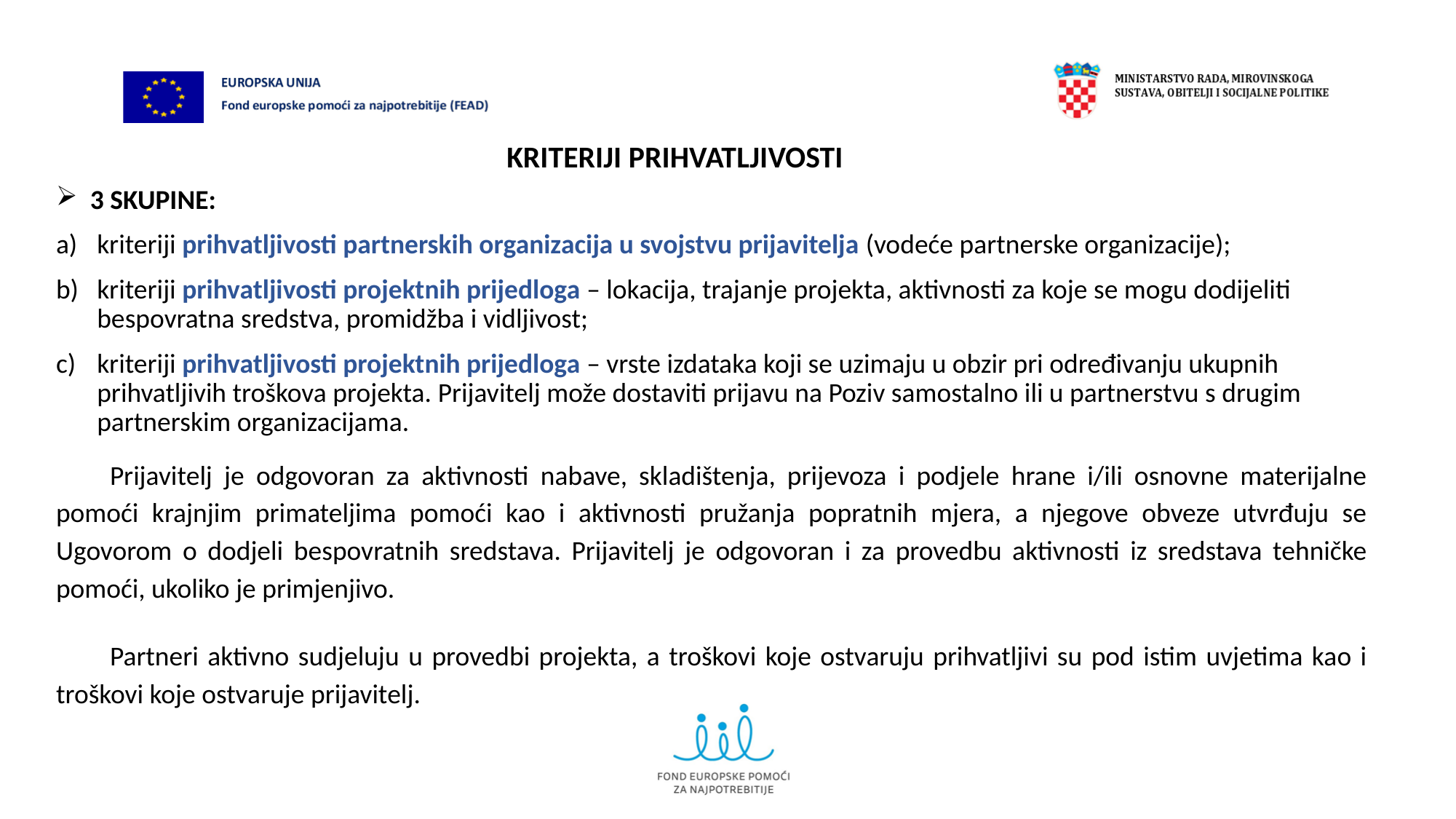

# KRITERIJI PRIHVATLJIVOSTI
3 SKUPINE:
kriteriji prihvatljivosti partnerskih organizacija u svojstvu prijavitelja (vodeće partnerske organizacije);
kriteriji prihvatljivosti projektnih prijedloga – lokacija, trajanje projekta, aktivnosti za koje se mogu dodijeliti bespovratna sredstva, promidžba i vidljivost;
kriteriji prihvatljivosti projektnih prijedloga – vrste izdataka koji se uzimaju u obzir pri određivanju ukupnih prihvatljivih troškova projekta. Prijavitelj može dostaviti prijavu na Poziv samostalno ili u partnerstvu s drugim partnerskim organizacijama.
Prijavitelj je odgovoran za aktivnosti nabave, skladištenja, prijevoza i podjele hrane i/ili osnovne materijalne pomoći krajnjim primateljima pomoći kao i aktivnosti pružanja popratnih mjera, a njegove obveze utvrđuju se Ugovorom o dodjeli bespovratnih sredstava. Prijavitelj je odgovoran i za provedbu aktivnosti iz sredstava tehničke pomoći, ukoliko je primjenjivo.
Partneri aktivno sudjeluju u provedbi projekta, a troškovi koje ostvaruju prihvatljivi su pod istim uvjetima kao i troškovi koje ostvaruje prijavitelj.